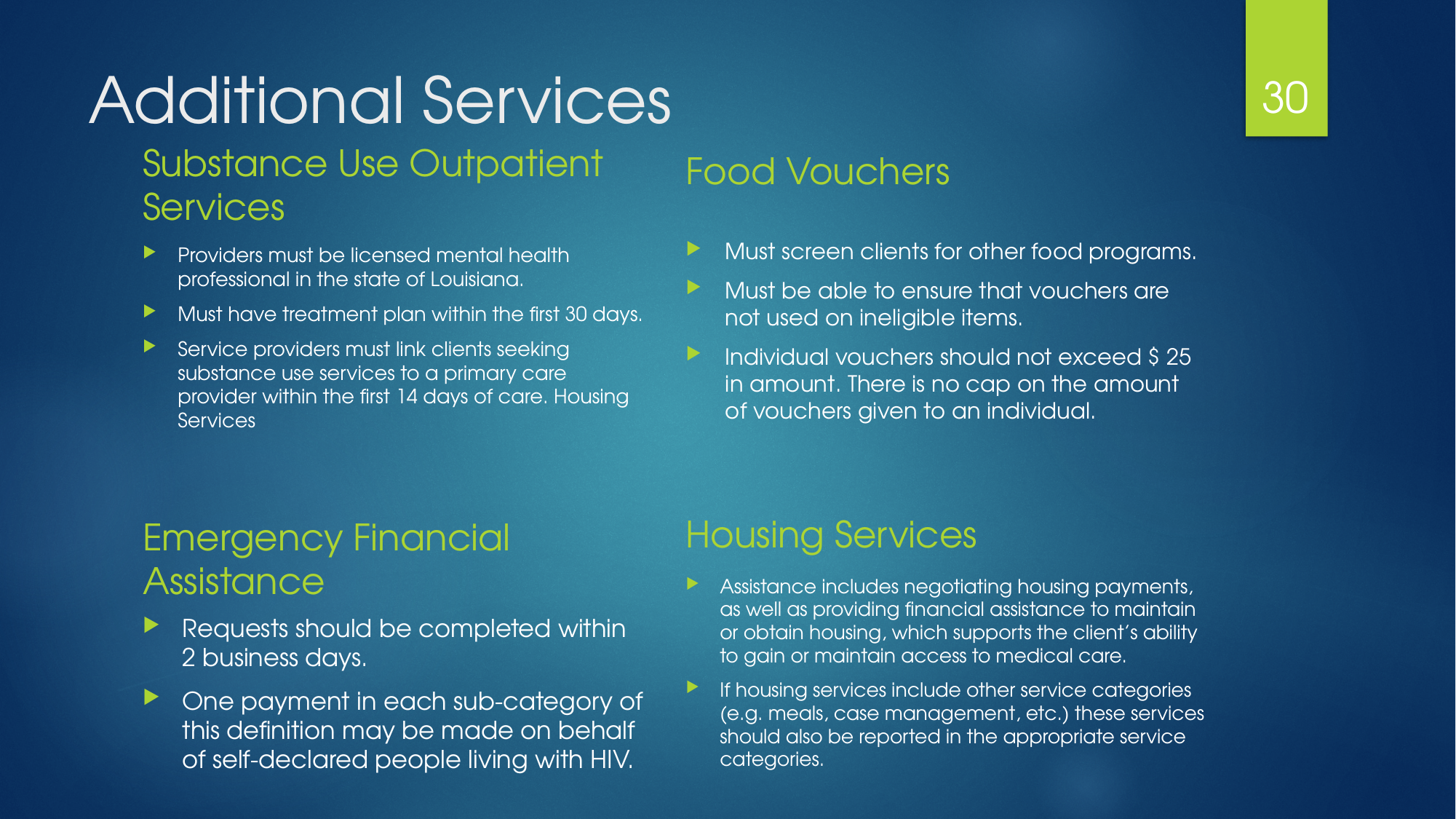

30
# Additional Services
Food Vouchers
Substance Use Outpatient Services
Must screen clients for other food programs.
Must be able to ensure that vouchers are not used on ineligible items.
Individual vouchers should not exceed $ 25 in amount. There is no cap on the amount of vouchers given to an individual.
Providers must be licensed mental health professional in the state of Louisiana.
Must have treatment plan within the first 30 days.
Service providers must link clients seeking substance use services to a primary care provider within the first 14 days of care. Housing Services

Housing Services
Emergency Financial Assistance
Assistance includes negotiating housing payments, as well as providing financial assistance to maintain or obtain housing, which supports the client’s ability to gain or maintain access to medical care.
If housing services include other service categories (e.g. meals, case management, etc.) these services should also be reported in the appropriate service categories.

Requests should be completed within 2 business days.
One payment in each sub-category of this definition may be made on behalf of self-declared people living with HIV.